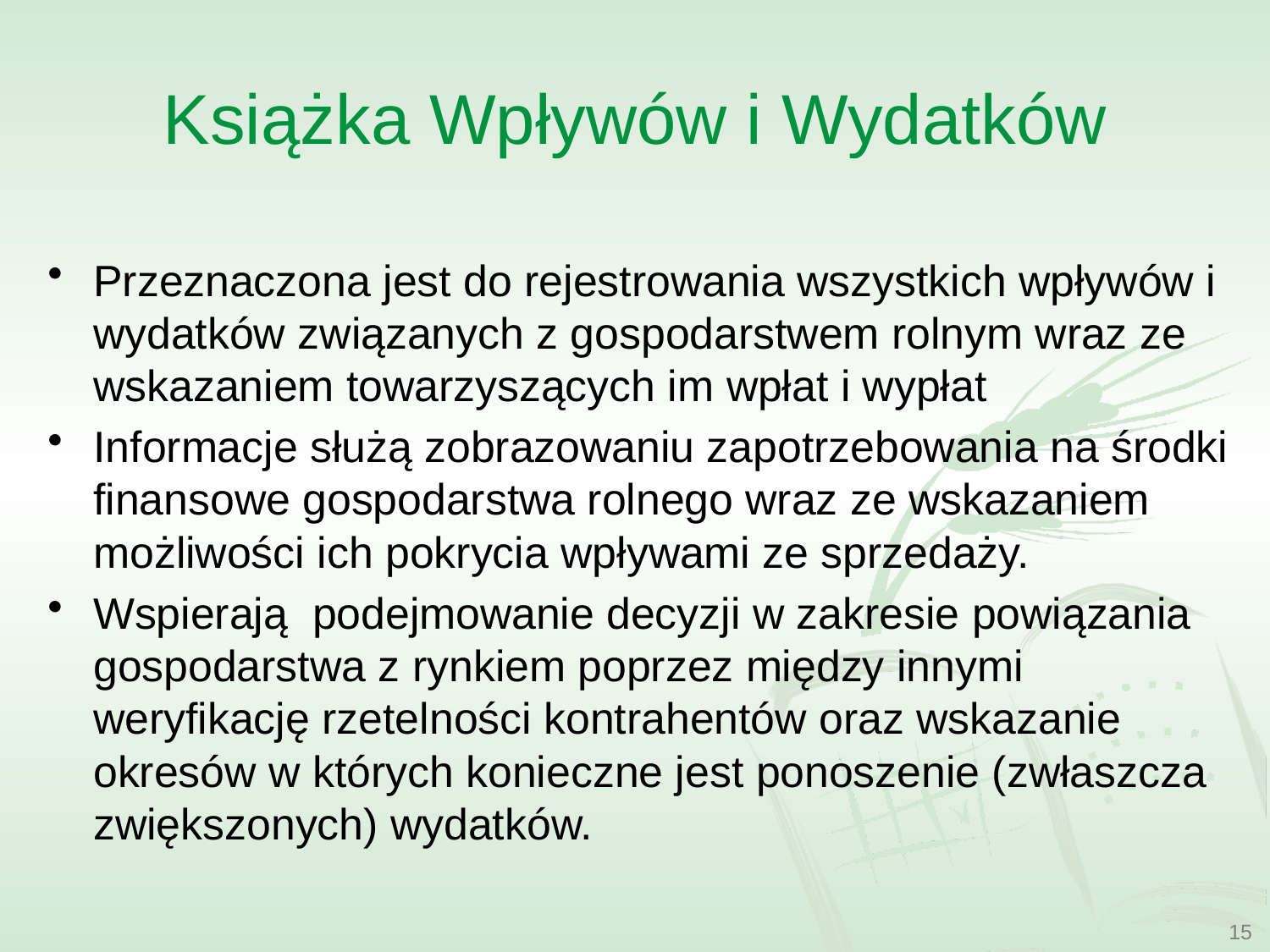

# Książka Wpływów i Wydatków
Przeznaczona jest do rejestrowania wszystkich wpływów i wydatków związanych z gospodarstwem rolnym wraz ze wskazaniem towarzyszących im wpłat i wypłat
Informacje służą zobrazowaniu zapotrzebowania na środki finansowe gospodarstwa rolnego wraz ze wskazaniem możliwości ich pokrycia wpływami ze sprzedaży.
Wspierają  podejmowanie decyzji w zakresie powiązania gospodarstwa z rynkiem poprzez między innymi weryfikację rzetelności kontrahentów oraz wskazanie okresów w których konieczne jest ponoszenie (zwłaszcza zwiększonych) wydatków.
15